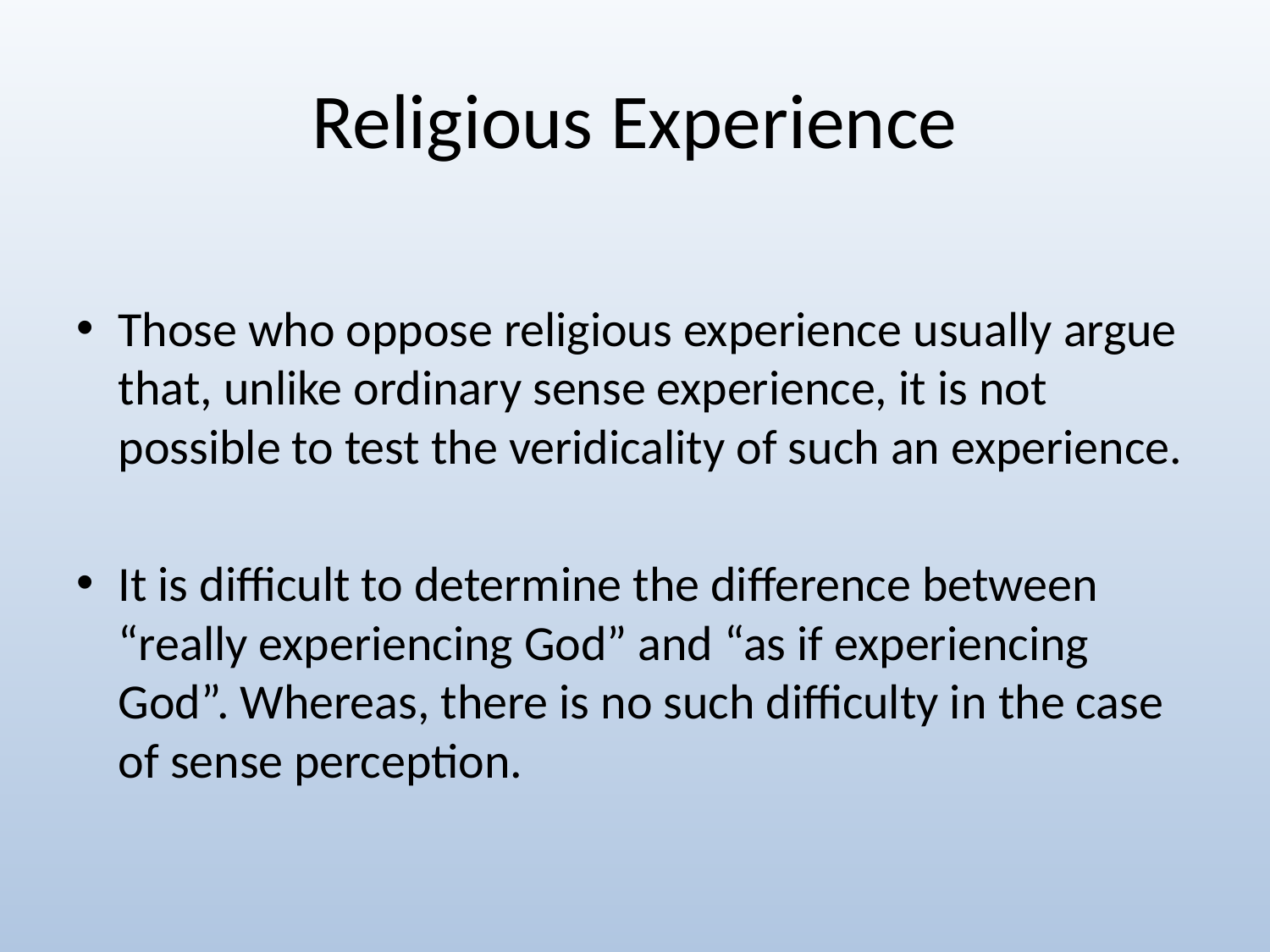

# Religious Experience

Those who oppose religious experience usually argue that, unlike ordinary sense experience, it is not possible to test the veridicality of such an experience.

It is difficult to determine the difference between “really experiencing God” and “as if experiencing God”. Whereas, there is no such difficulty in the case of sense perception.